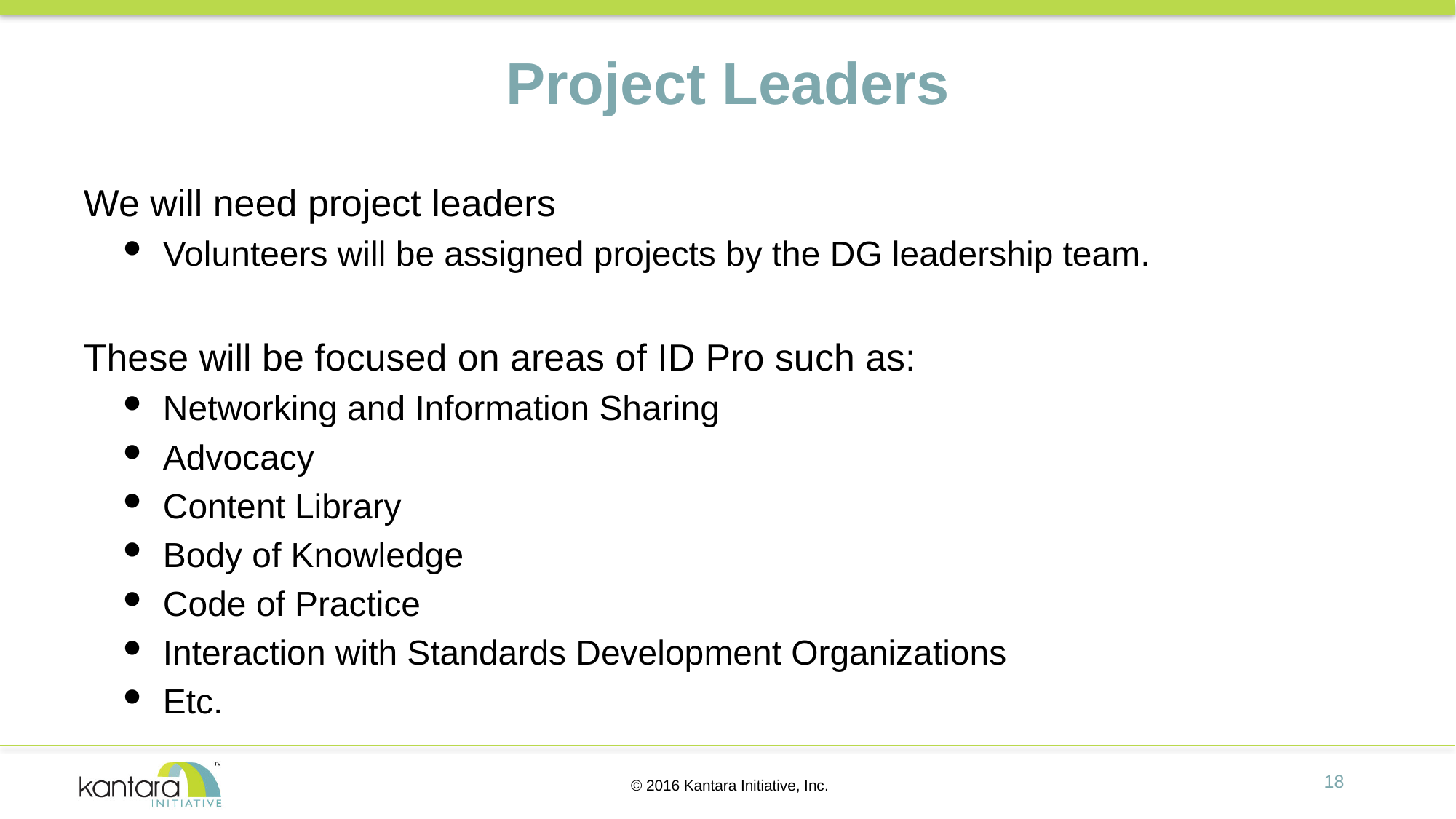

# Project Leaders
We will need project leaders
Volunteers will be assigned projects by the DG leadership team.

These will be focused on areas of ID Pro such as:
Networking and Information Sharing
Advocacy
Content Library
Body of Knowledge
Code of Practice
Interaction with Standards Development Organizations
Etc.
18